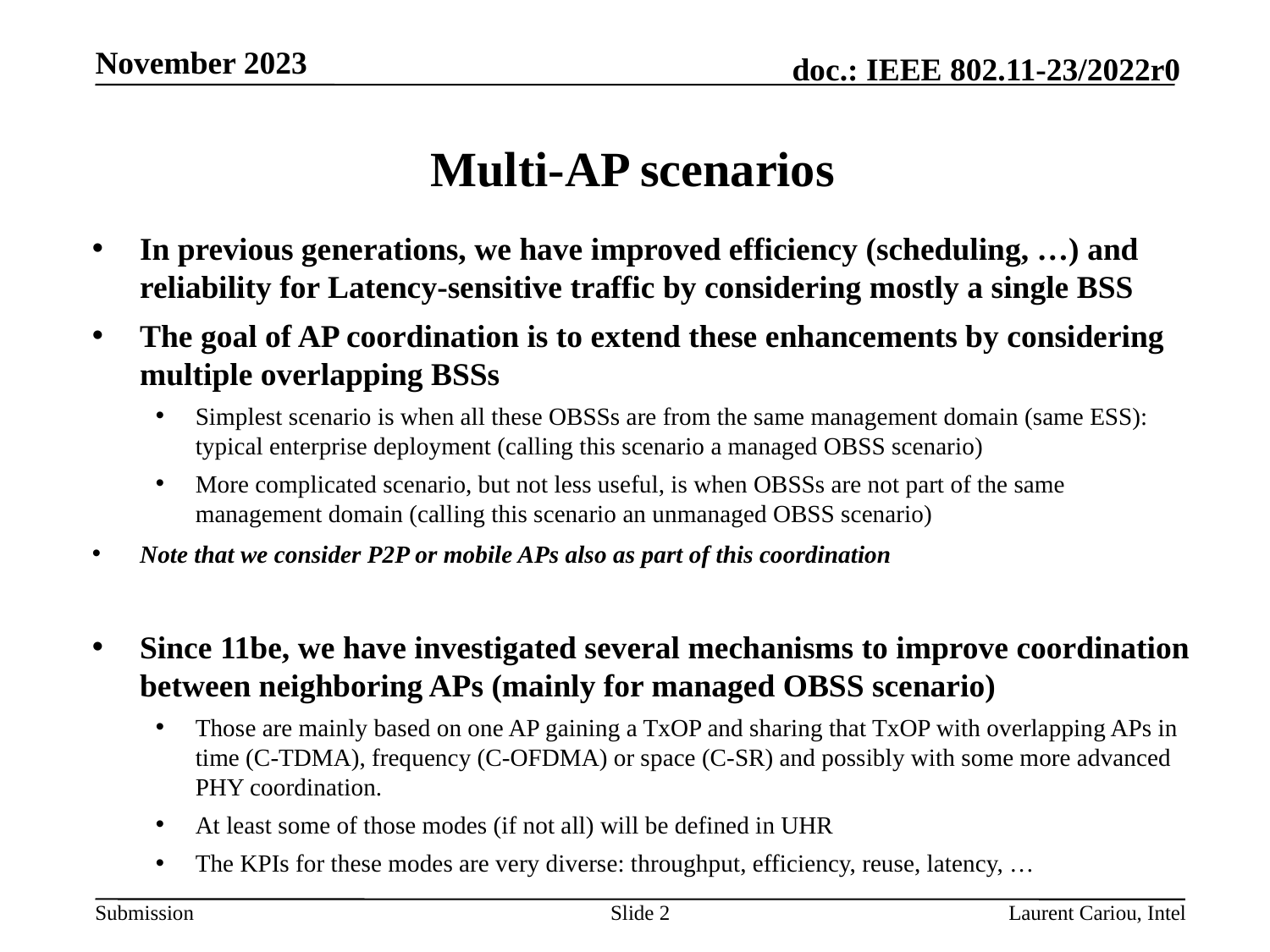

November 2023
# Multi-AP scenarios
In previous generations, we have improved efficiency (scheduling, …) and reliability for Latency-sensitive traffic by considering mostly a single BSS
The goal of AP coordination is to extend these enhancements by considering multiple overlapping BSSs
Simplest scenario is when all these OBSSs are from the same management domain (same ESS): typical enterprise deployment (calling this scenario a managed OBSS scenario)
More complicated scenario, but not less useful, is when OBSSs are not part of the same management domain (calling this scenario an unmanaged OBSS scenario)
Note that we consider P2P or mobile APs also as part of this coordination

Since 11be, we have investigated several mechanisms to improve coordination between neighboring APs (mainly for managed OBSS scenario)
Those are mainly based on one AP gaining a TxOP and sharing that TxOP with overlapping APs in time (C-TDMA), frequency (C-OFDMA) or space (C-SR) and possibly with some more advanced PHY coordination.
At least some of those modes (if not all) will be defined in UHR
The KPIs for these modes are very diverse: throughput, efficiency, reuse, latency, …

Slide 2
Laurent Cariou, Intel